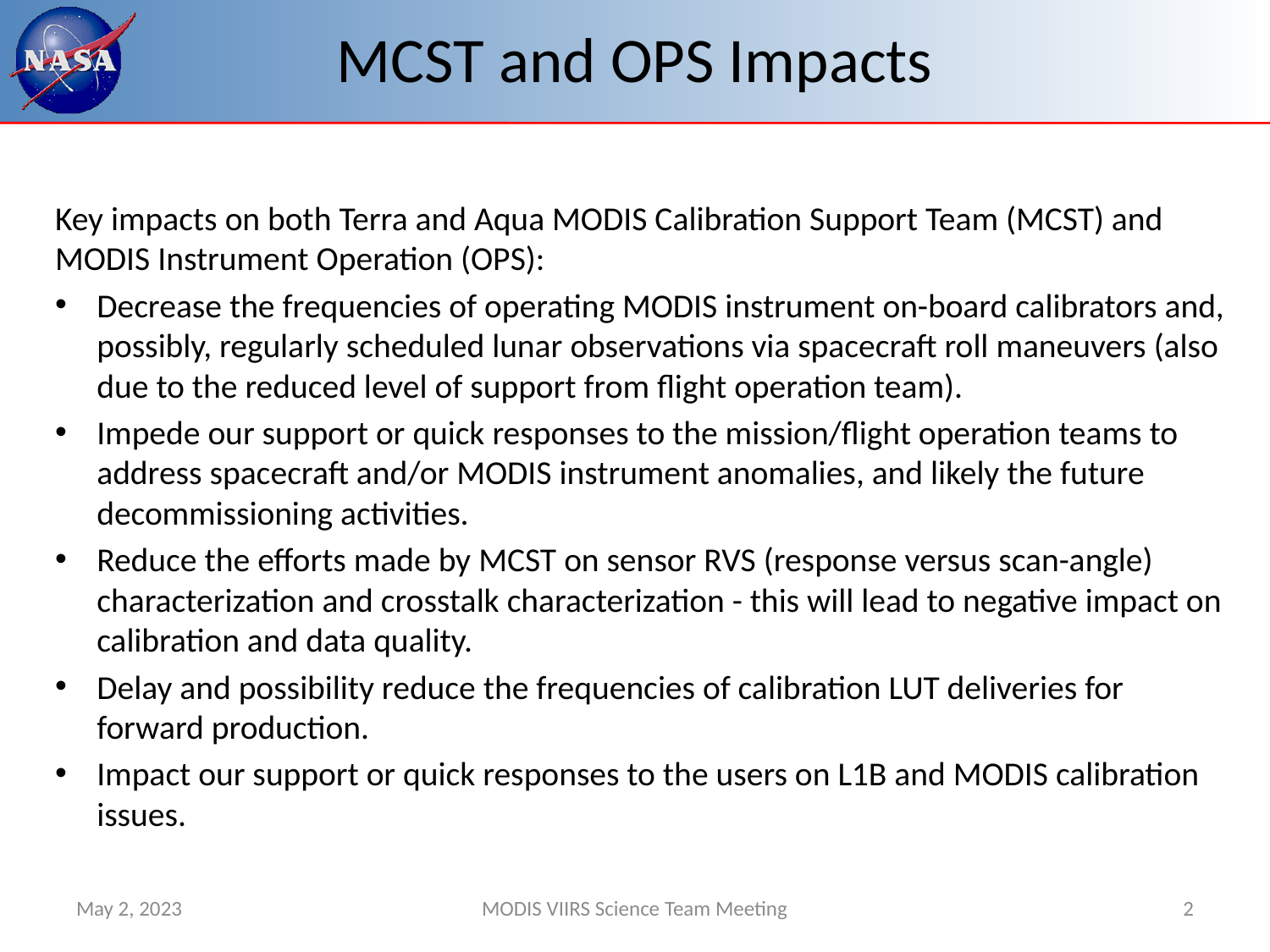

# MCST and OPS Impacts
Key impacts on both Terra and Aqua MODIS Calibration Support Team (MCST) and MODIS Instrument Operation (OPS):
Decrease the frequencies of operating MODIS instrument on-board calibrators and, possibly, regularly scheduled lunar observations via spacecraft roll maneuvers (also due to the reduced level of support from flight operation team).
Impede our support or quick responses to the mission/flight operation teams to address spacecraft and/or MODIS instrument anomalies, and likely the future decommissioning activities.
Reduce the efforts made by MCST on sensor RVS (response versus scan-angle) characterization and crosstalk characterization - this will lead to negative impact on calibration and data quality.
Delay and possibility reduce the frequencies of calibration LUT deliveries for forward production.
Impact our support or quick responses to the users on L1B and MODIS calibration issues.
May 2, 2023
MODIS VIIRS Science Team Meeting
2